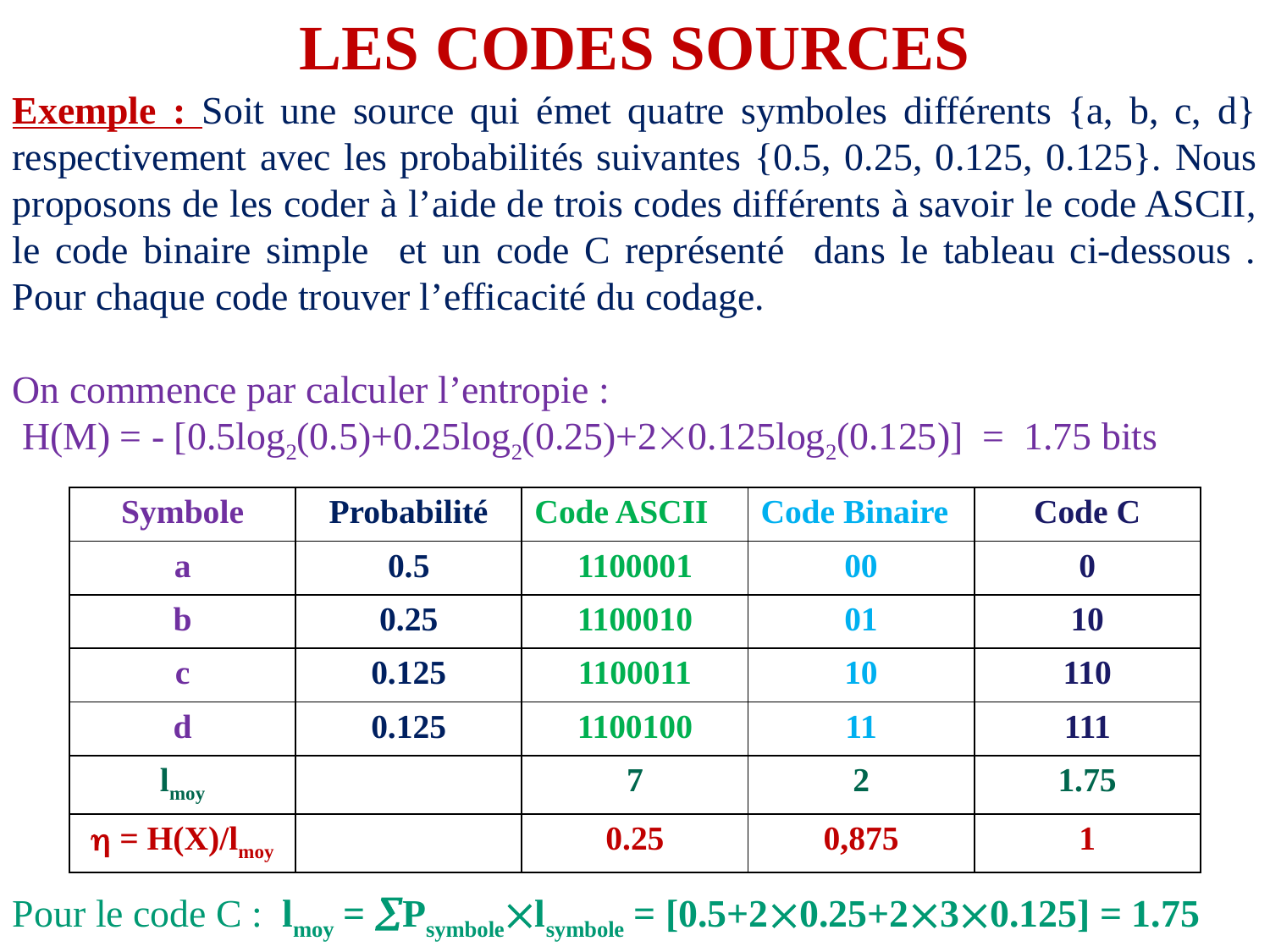

LES CODES SOURCES
Exemple : Soit une source qui émet quatre symboles différents {a, b, c, d} respectivement avec les probabilités suivantes {0.5, 0.25, 0.125, 0.125}. Nous proposons de les coder à l’aide de trois codes différents à savoir le code ASCII, le code binaire simple  et un code C représenté  dans le tableau ci-dessous . Pour chaque code trouver l’efficacité du codage.

On commence par calculer l’entropie :
 H(M) = - [0.5log2(0.5)+0.25log2(0.25)+2×0.125log2(0.125)]  =  1.75 bits
| Symbole | Probabilité | Code ASCII | Code Binaire | Code C |
| --- | --- | --- | --- | --- |
| a | 0.5 | 1100001 | 00 | 0 |
| b | 0.25 | 1100010 | 01 | 10 |
| c | 0.125 | 1100011 | 10 | 110 |
| d | 0.125 | 1100100 | 11 | 111 |
| lmoy |  | 7 | 2 | 1.75 |
| η = H(X)/lmoy |  | 0.25 | 0,875 | 1 |
Pour le code C :  lmoy = ∑Psymbole×lsymbole = [0.5+2×0.25+2×3×0.125] = 1.75